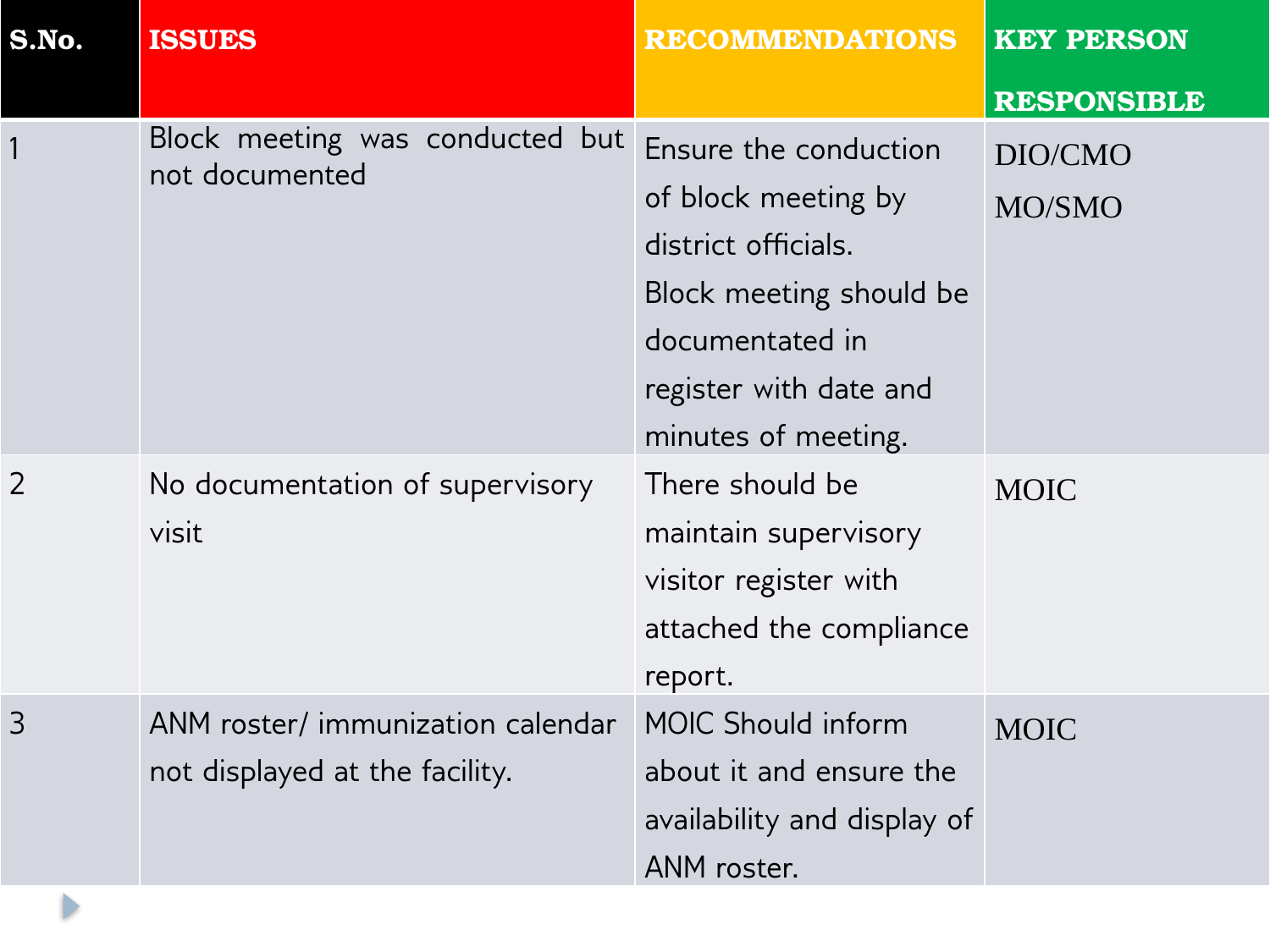

| S.No. | ISSUES | RECOMMENDATIONS | KEY PERSON RESPONSIBLE |
| --- | --- | --- | --- |
| 1 | Block meeting was conducted but not documented | Ensure the conduction of block meeting by district officials. Block meeting should be documentated in register with date and minutes of meeting. | DIO/CMO MO/SMO |
| 2 | No documentation of supervisory visit | There should be maintain supervisory visitor register with attached the compliance report. | MOIC |
| 3 | ANM roster/ immunization calendar not displayed at the facility. | MOIC Should inform about it and ensure the availability and display of ANM roster. | MOIC |